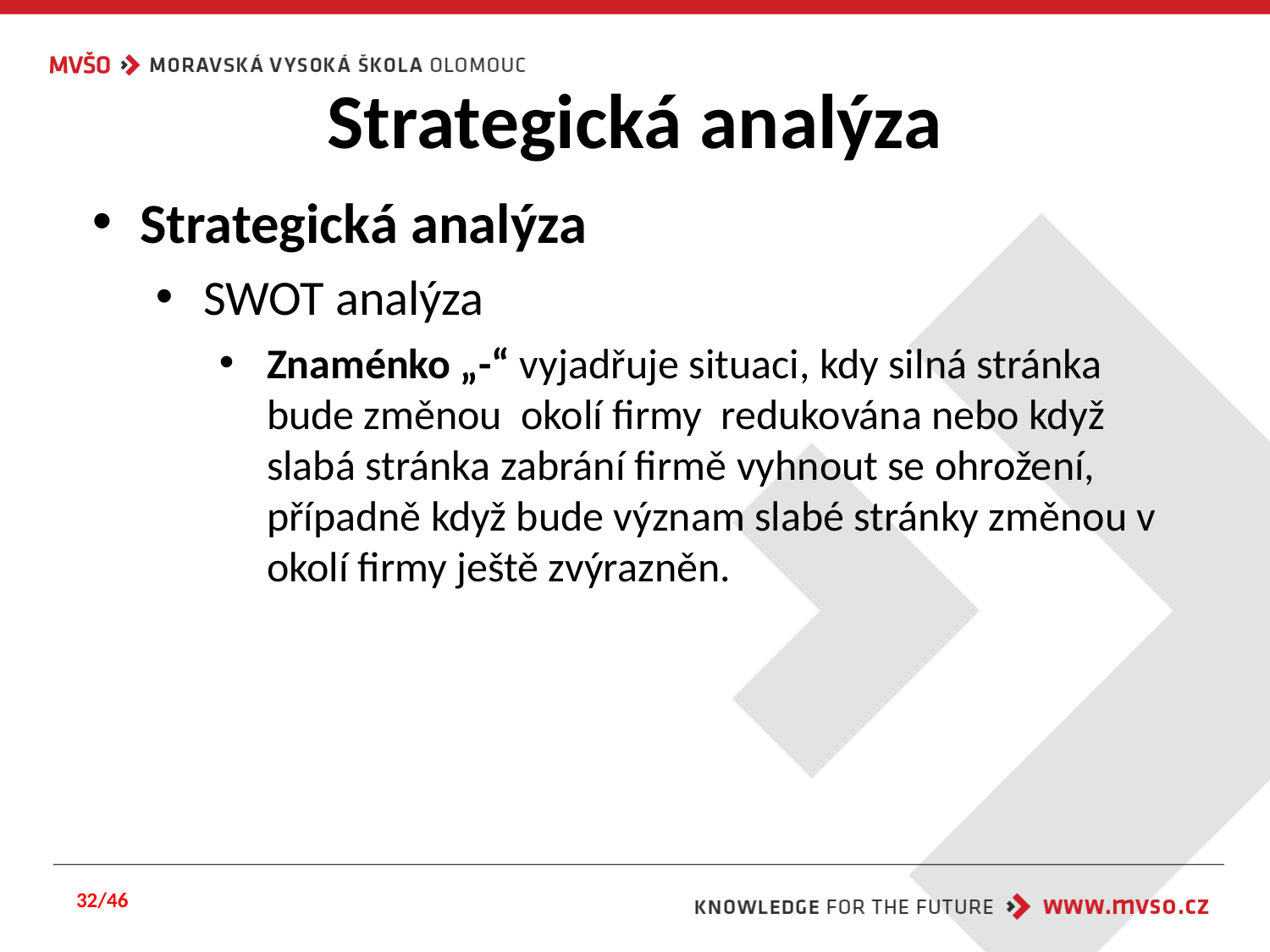

# Strategická analýza
Strategická analýza
SWOT analýza
Znaménko „-“ vyjadřuje situaci, kdy silná stránka bude změnou  okolí firmy  redukována nebo když slabá stránka zabrání firmě vyhnout se ohrožení, případně když bude význam slabé stránky změnou v okolí firmy ještě zvýrazněn.

32/46